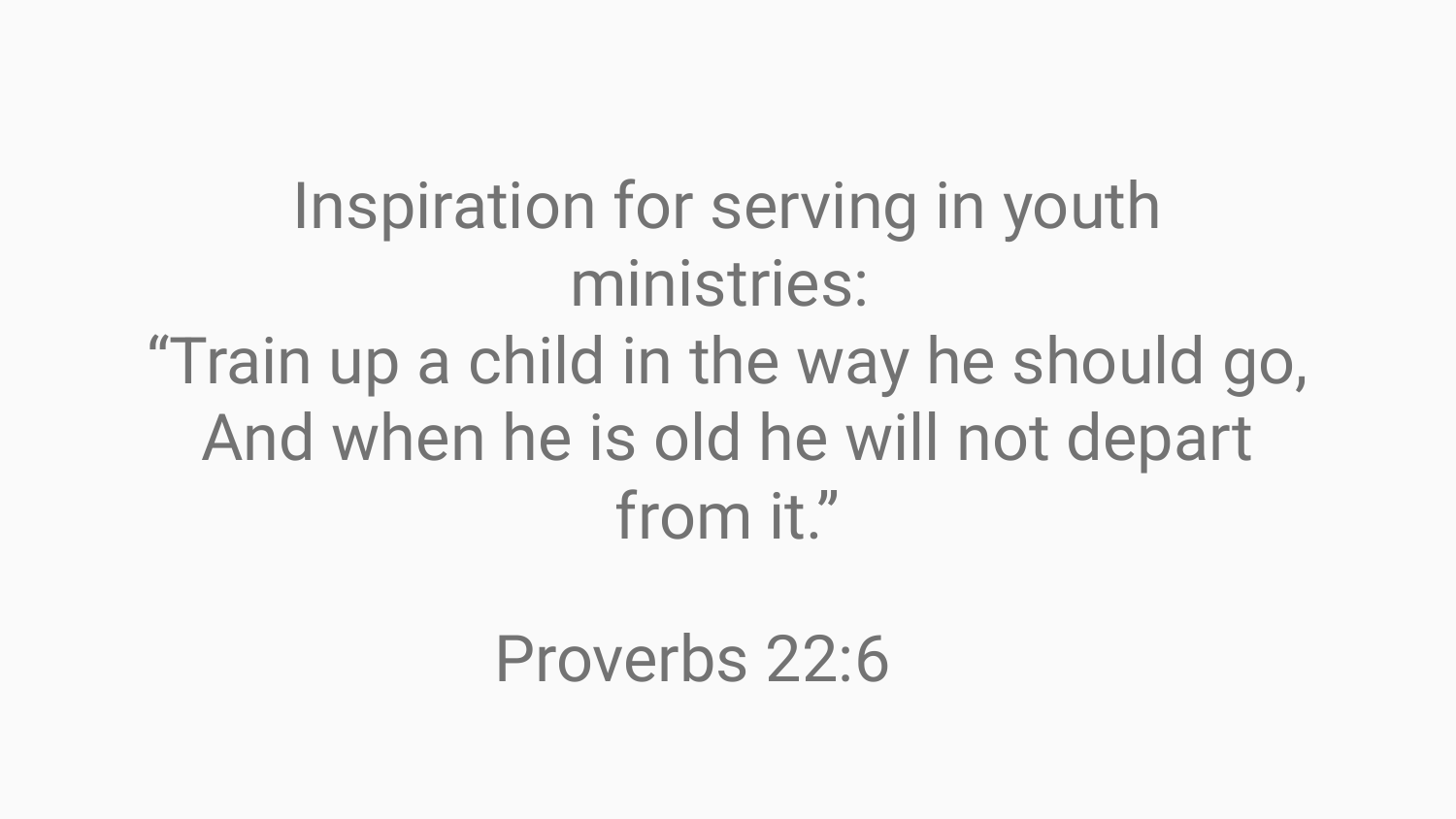

Inspiration for serving in youth ministries:
“Train up a child in the way he should go, And when he is old he will not depart from it.”
Proverbs 22:6